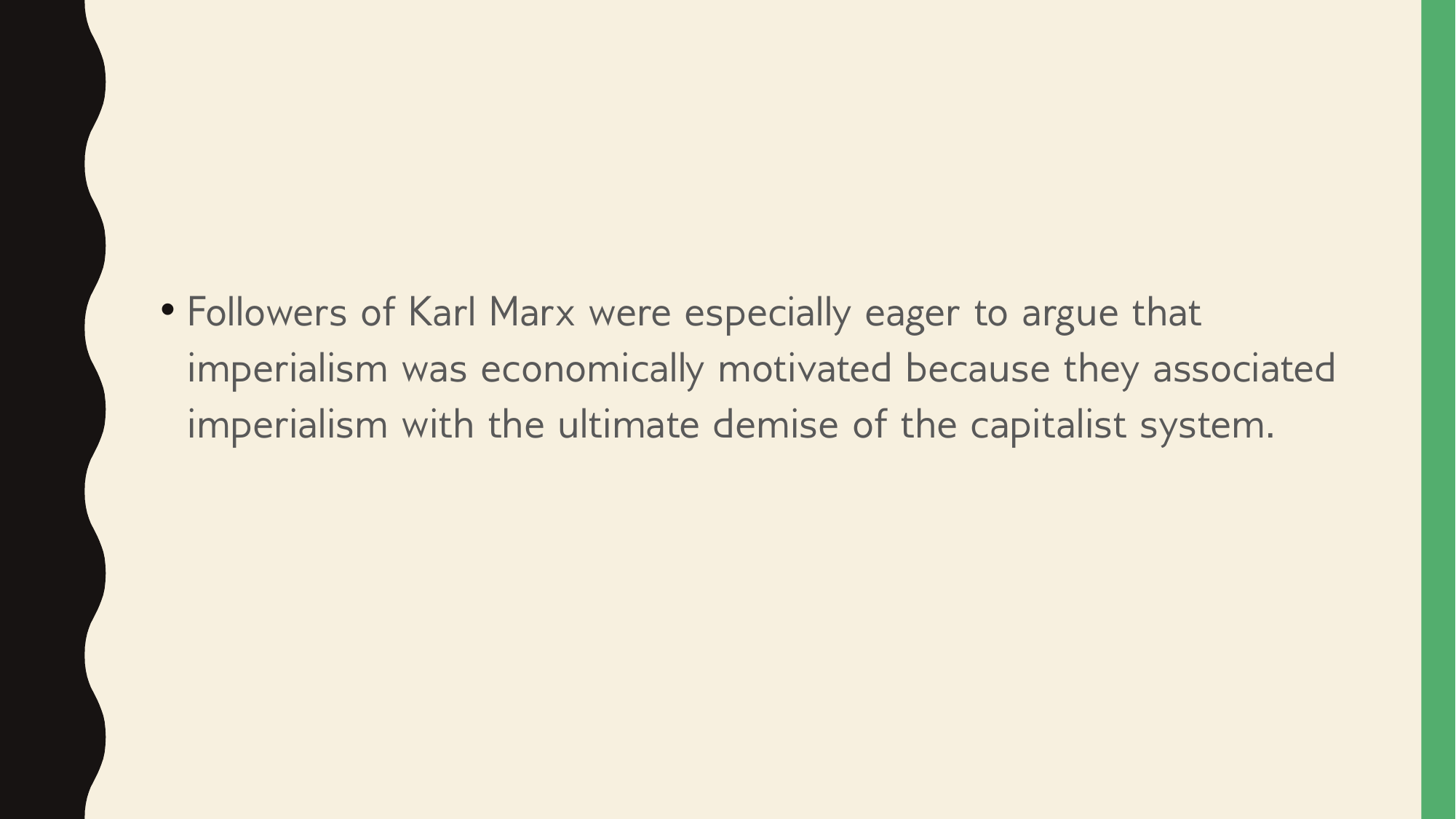

#
Followers of Karl Marx were especially eager to argue that imperialism was economically motivated because they associated imperialism with the ultimate demise of the capitalist system.